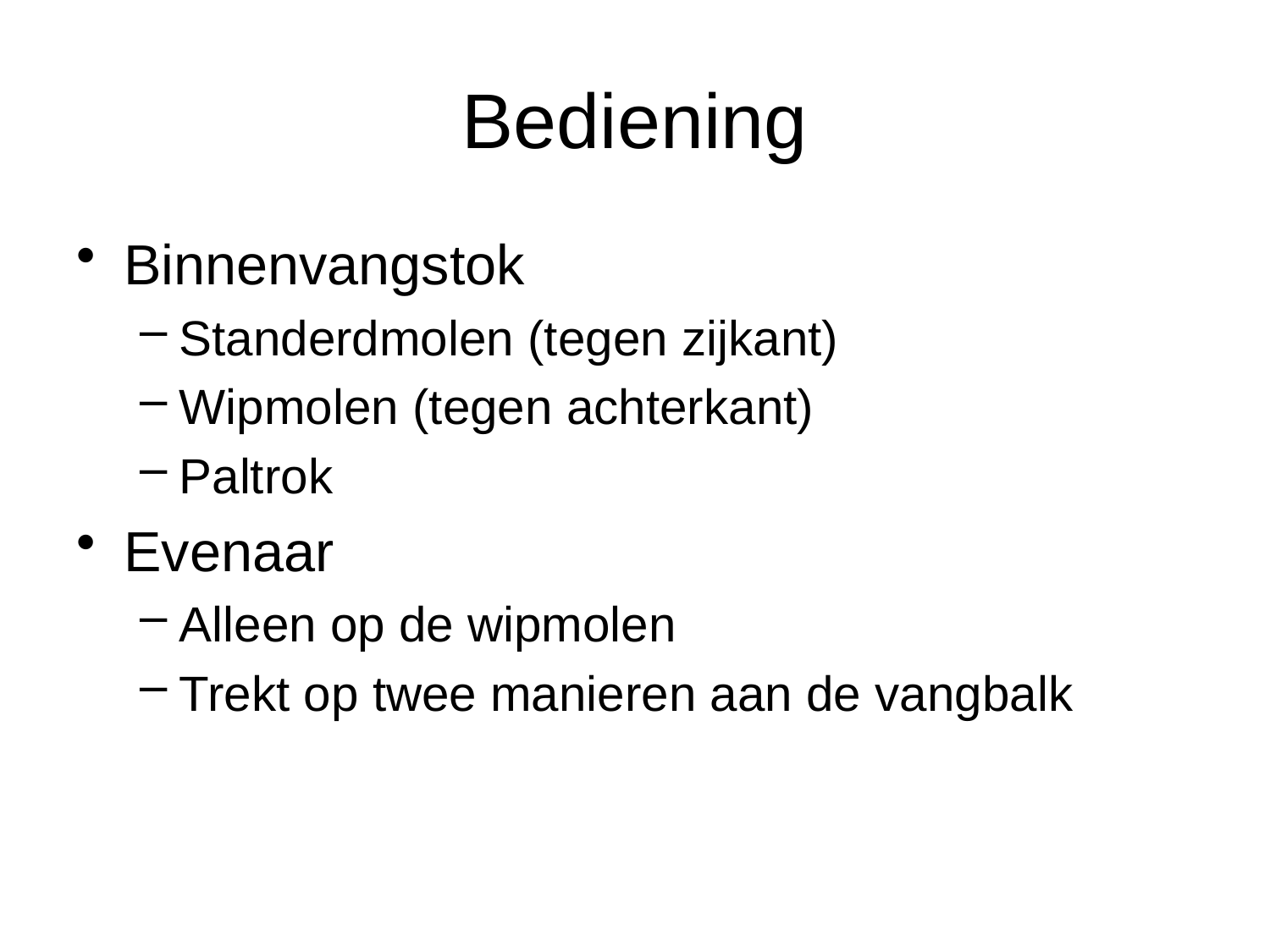

# Bediening
Binnenvangstok
Standerdmolen (tegen zijkant)
Wipmolen (tegen achterkant)
Paltrok
Evenaar
Alleen op de wipmolen
Trekt op twee manieren aan de vangbalk